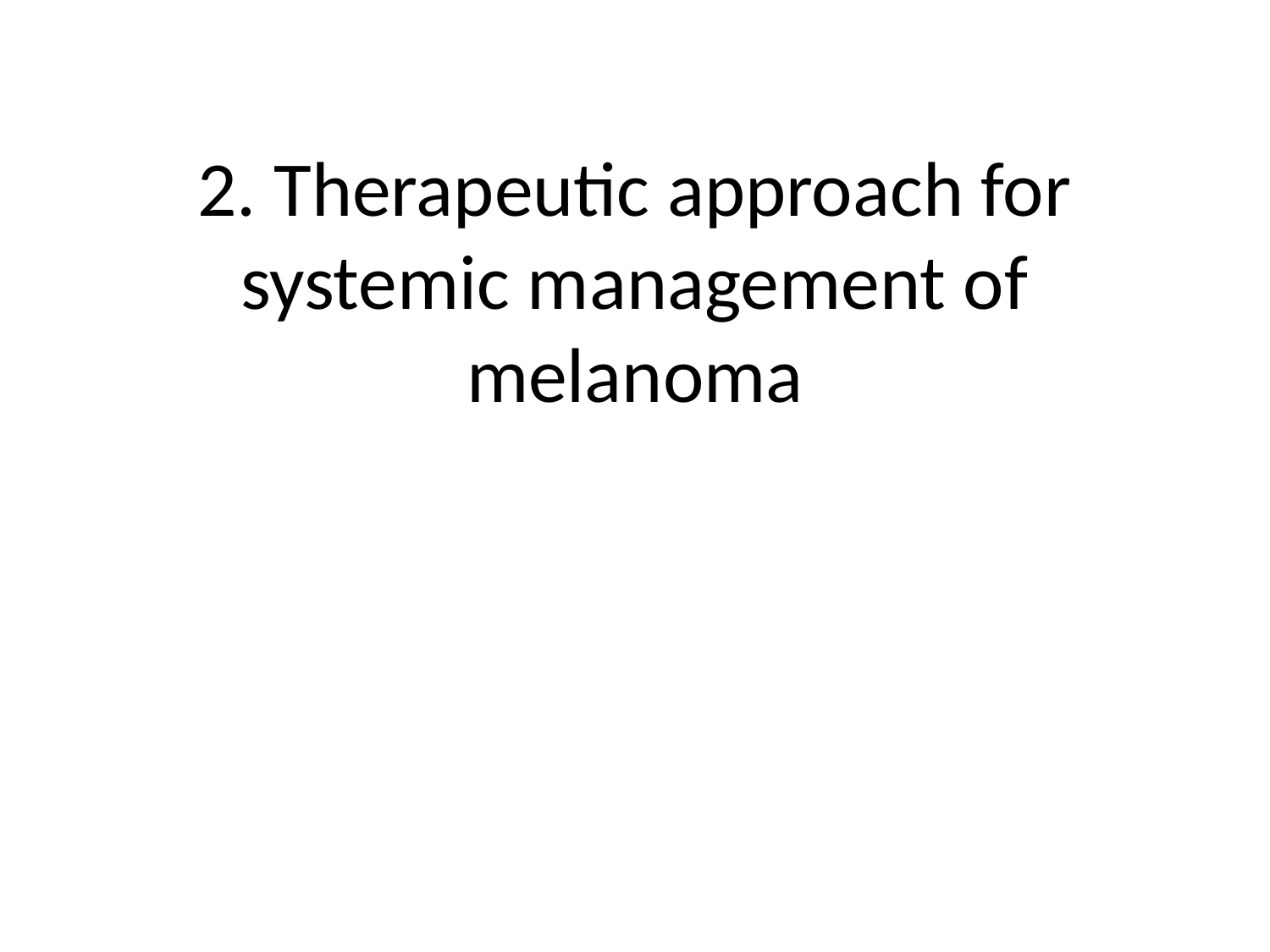

# 2. Therapeutic approach for systemic management of melanoma